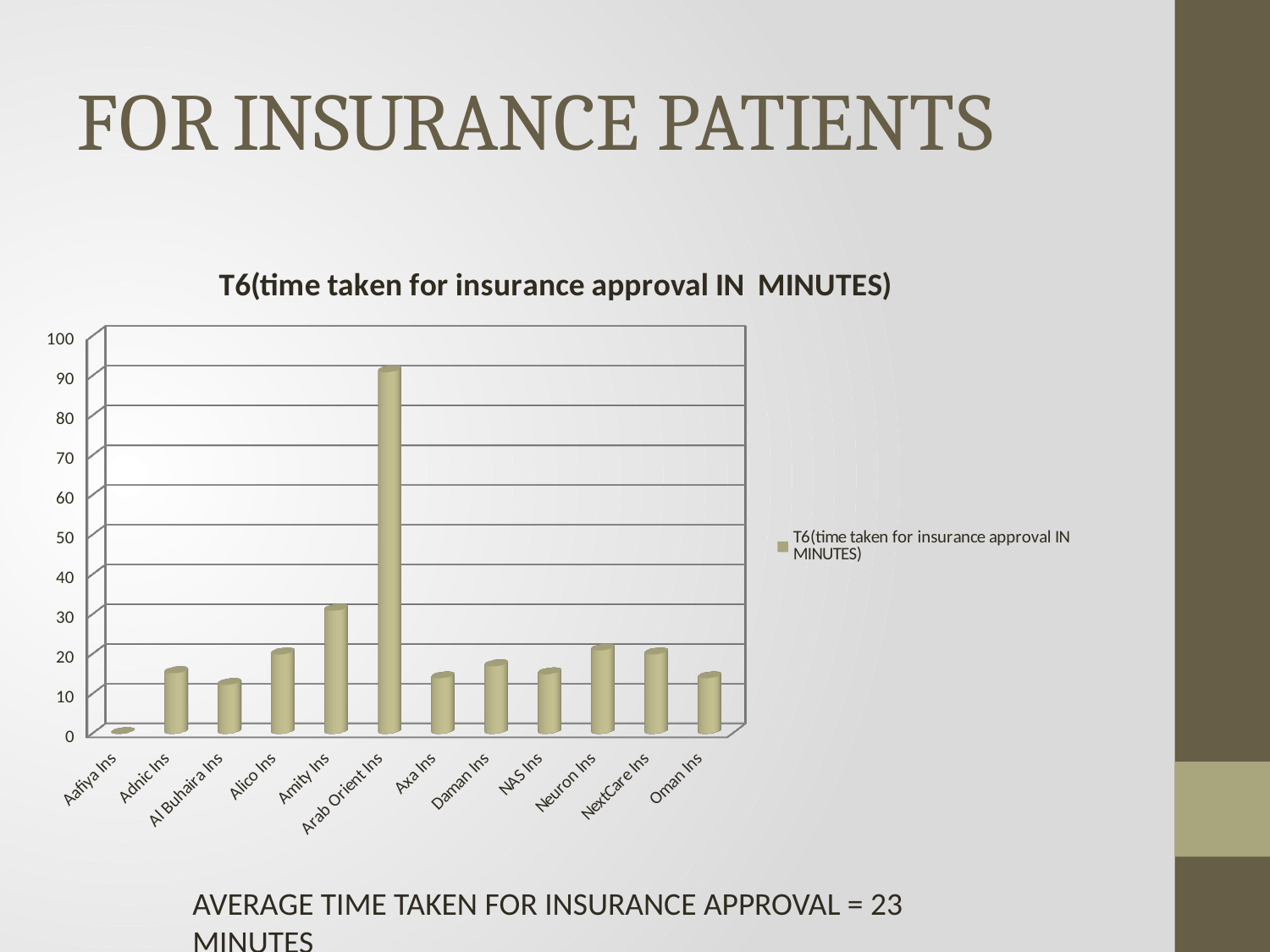

# FOR INSURANCE PATIENTS

[unsupported chart]

AVERAGE TIME TAKEN FOR INSURANCE APPROVAL = 23 MINUTES